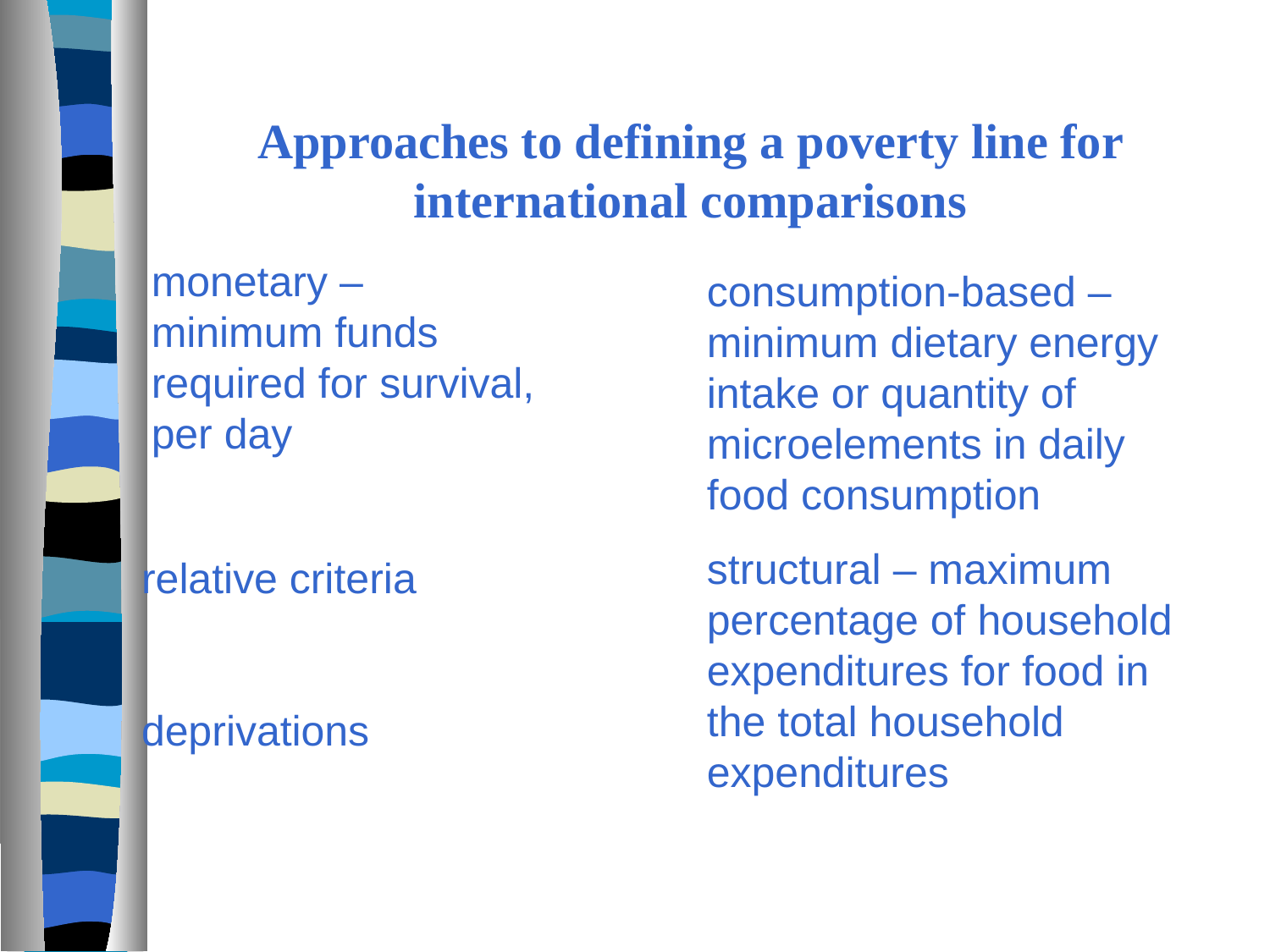

# Approaches to defining a poverty line for international comparisons
monetary – minimum funds required for survival, per day
consumption-based – minimum dietary energy intake or quantity of microelements in daily food consumption
structural – maximum percentage of household expenditures for food in the total household expenditures
relative criteria

deprivations